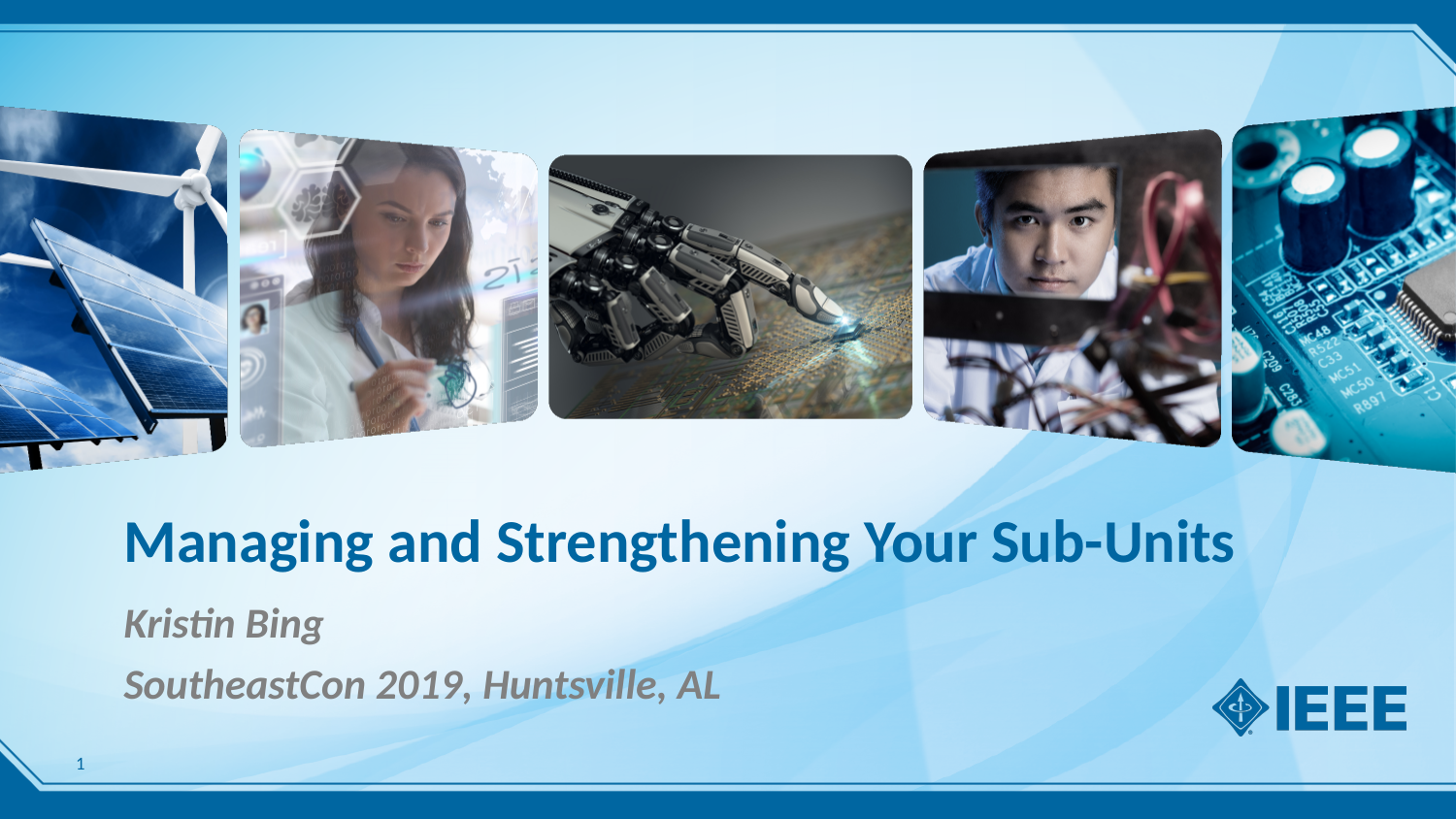

# Managing and Strengthening Your Sub-Units
Kristin Bing
SoutheastCon 2019, Huntsville, AL
1